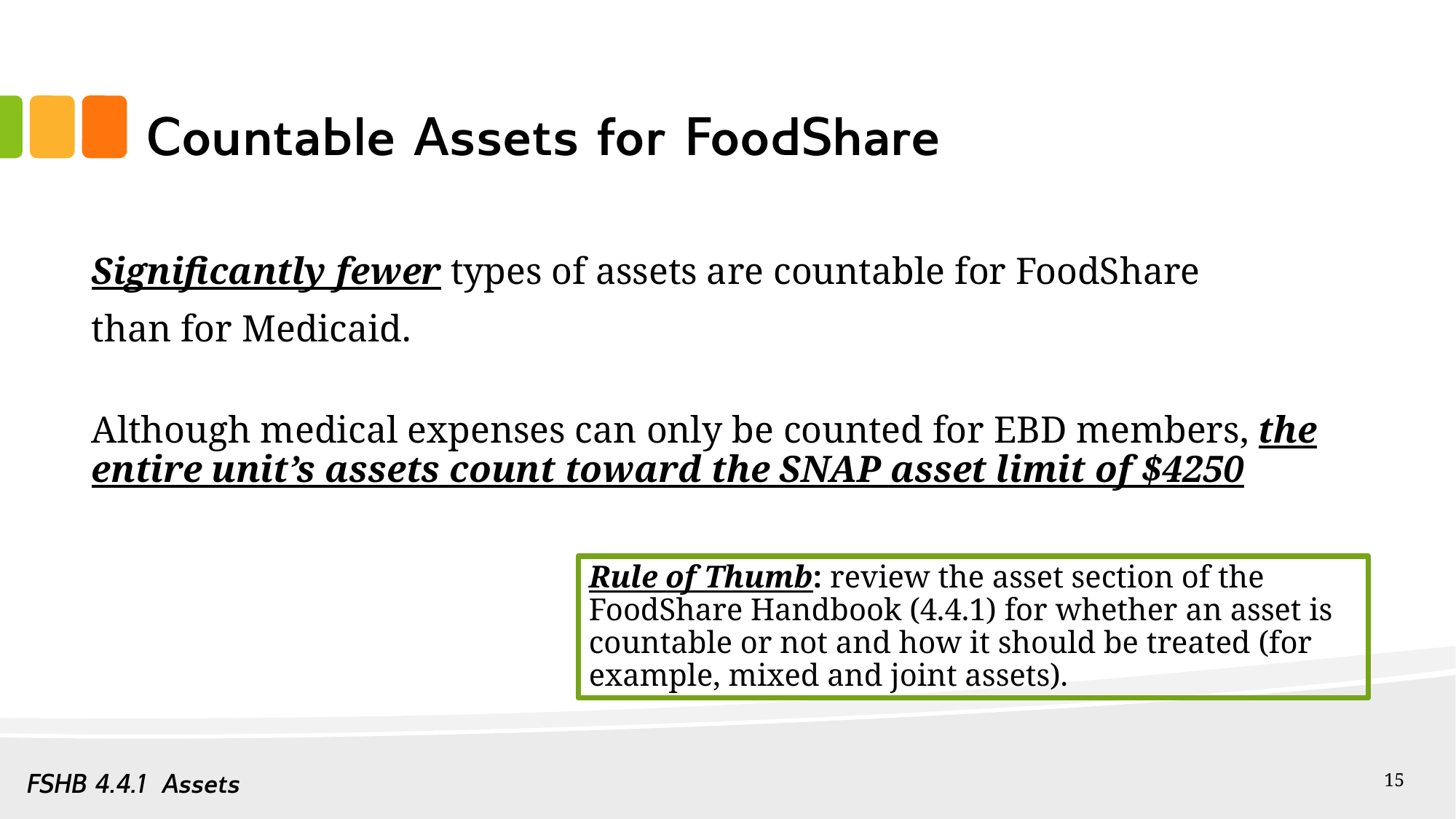

Countable Assets for FoodShare
Significantly fewer types of assets are countable for FoodShare
than for Medicaid.

Although medical expenses can only be counted for EBD members, the entire unit’s assets count toward the SNAP asset limit of $4250

Rule of Thumb: review the asset section of the FoodShare Handbook (4.4.1) for whether an asset is countable or not and how it should be treated (for example, mixed and joint assets).
FSHB 4.4.1  Assets
15